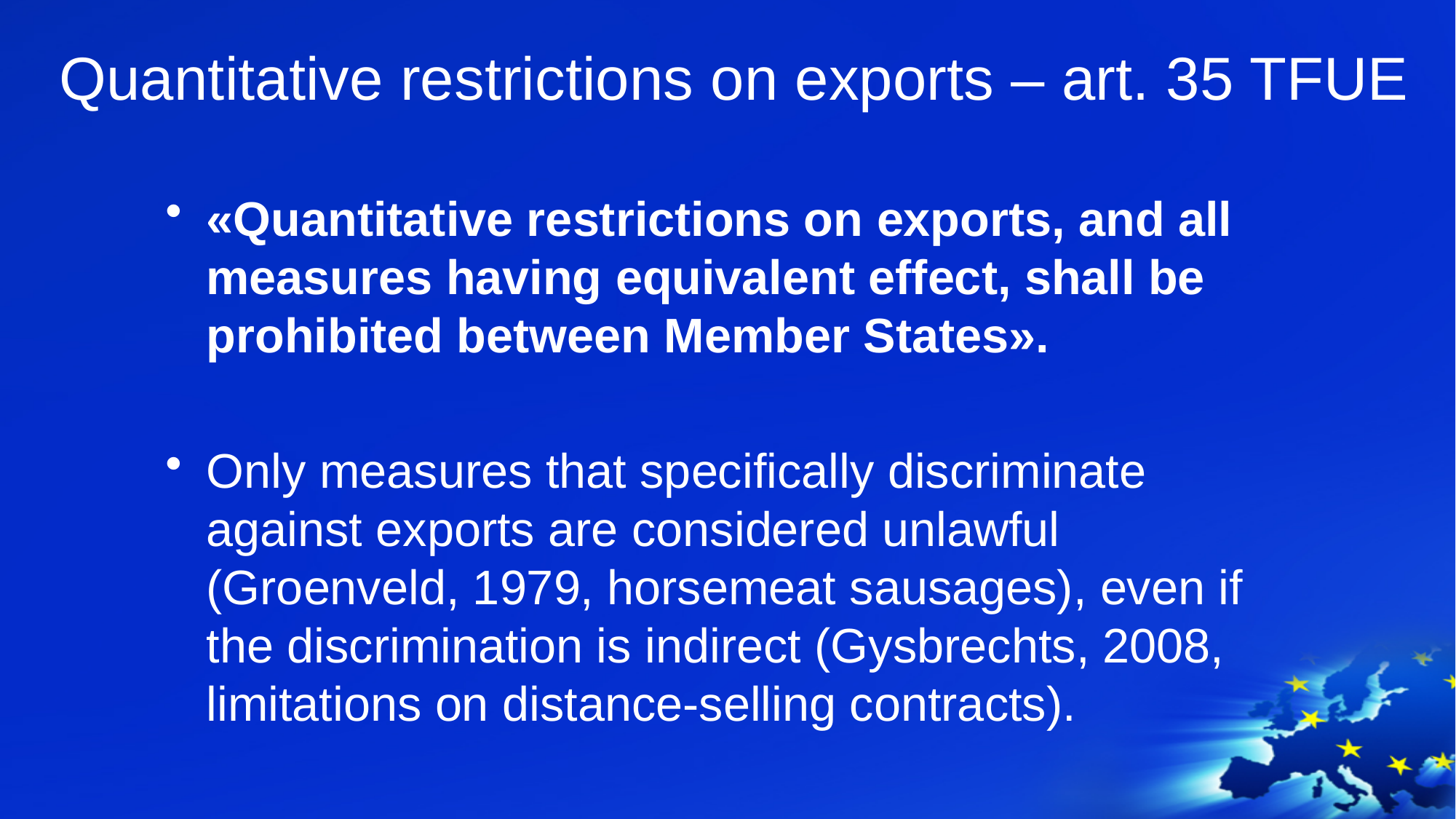

# Quantitative restrictions on exports – art. 35 TFUE
«Quantitative restrictions on exports, and all measures having equivalent effect, shall be prohibited between Member States».

Only measures that specifically discriminate against exports are considered unlawful (Groenveld, 1979, horsemeat sausages), even if the discrimination is indirect (Gysbrechts, 2008, limitations on distance-selling contracts).